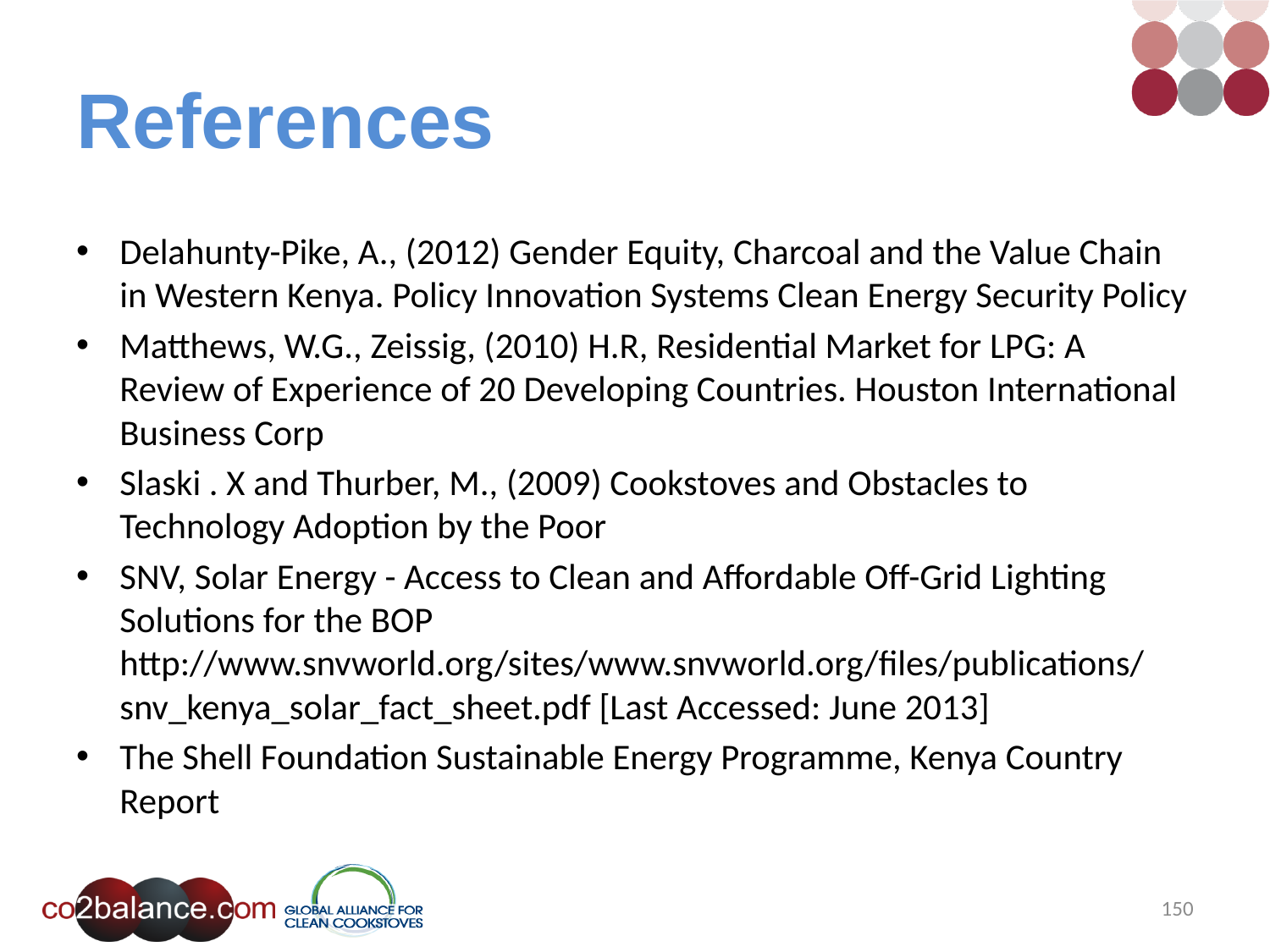

# References
Delahunty-Pike, A., (2012) Gender Equity, Charcoal and the Value Chain in Western Kenya. Policy Innovation Systems Clean Energy Security Policy
Matthews, W.G., Zeissig, (2010) H.R, Residential Market for LPG: A Review of Experience of 20 Developing Countries. Houston International Business Corp
Slaski . X and Thurber, M., (2009) Cookstoves and Obstacles to Technology Adoption by the Poor
SNV, Solar Energy - Access to Clean and Affordable Off-Grid Lighting Solutions for the BOP http://www.snvworld.org/sites/www.snvworld.org/files/publications/snv_kenya_solar_fact_sheet.pdf [Last Accessed: June 2013]
The Shell Foundation Sustainable Energy Programme, Kenya Country Report

150